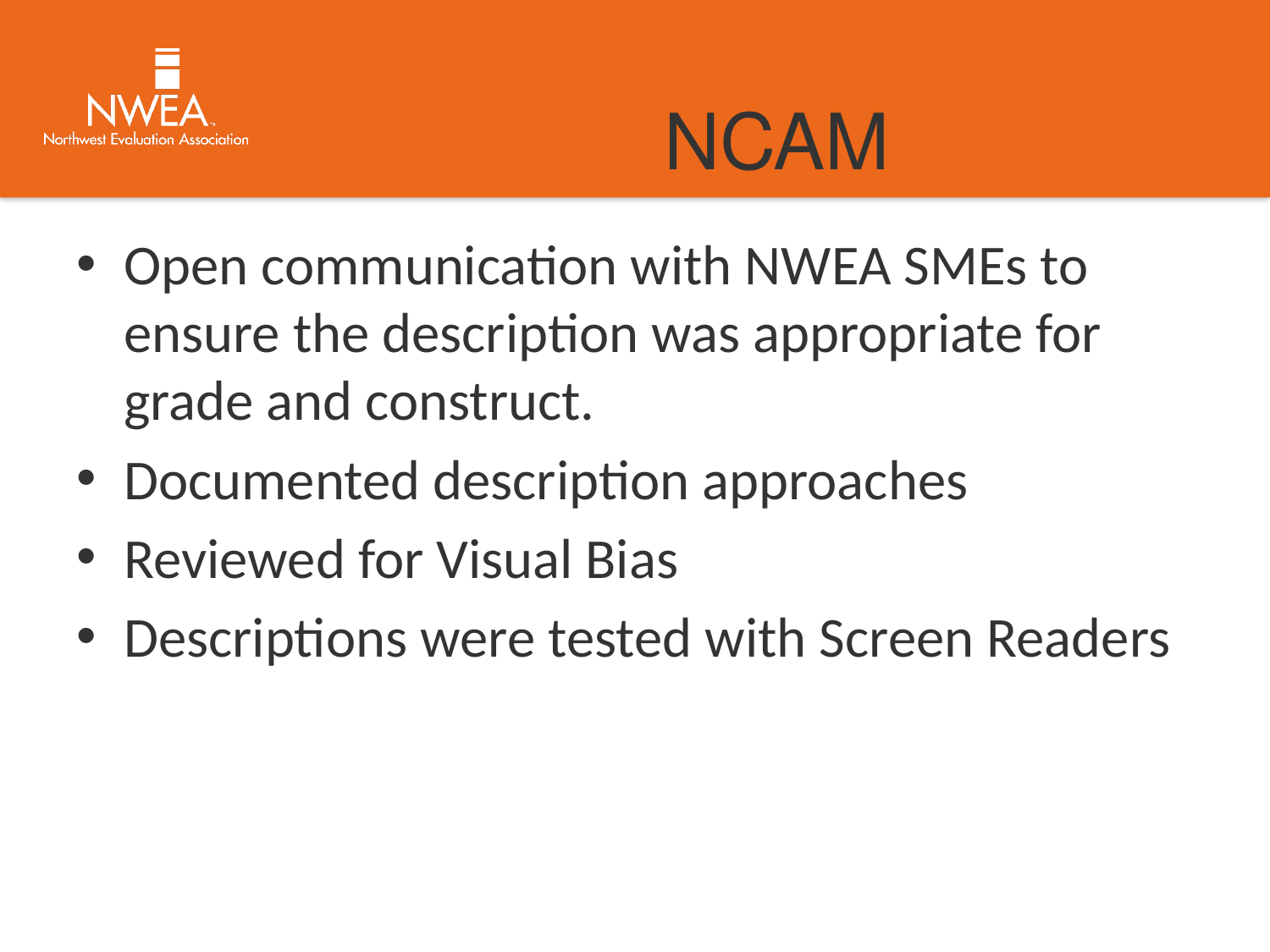

# NCAM
Open communication with NWEA SMEs to ensure the description was appropriate for grade and construct.
Documented description approaches
Reviewed for Visual Bias
Descriptions were tested with Screen Readers